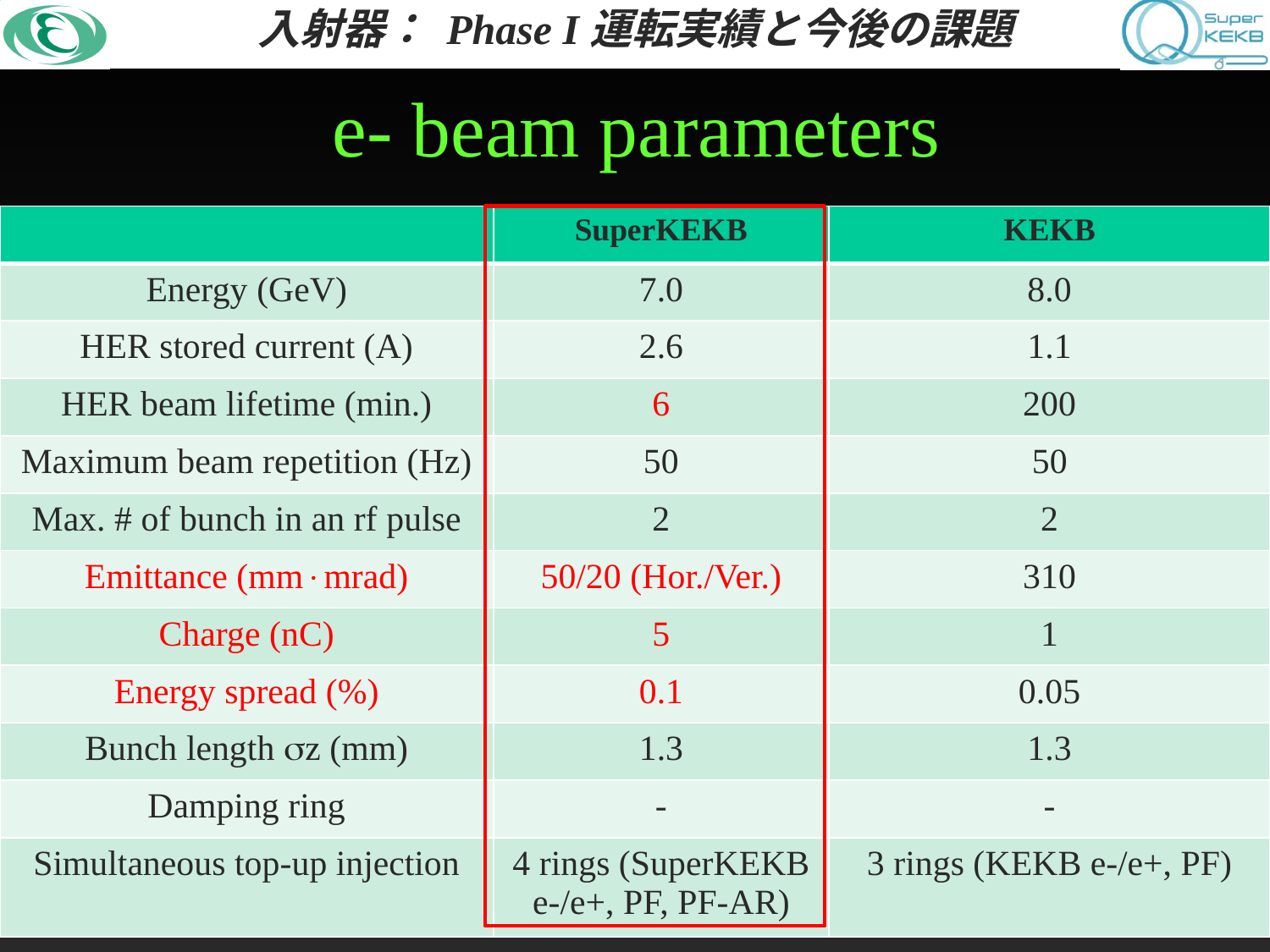

# e- beam parameters
|  | SuperKEKB | KEKB |
| --- | --- | --- |
| Energy (GeV) | 7.0 | 8.0 |
| HER stored current (A) | 2.6 | 1.1 |
| HER beam lifetime (min.) | 6 | 200 |
| Maximum beam repetition (Hz) | 50 | 50 |
| Max. # of bunch in an rf pulse | 2 | 2 |
| Emittance (mm⋅mrad) | 50/20 (Hor./Ver.) | 310 |
| Charge (nC) | 5 | 1 |
| Energy spread (%) | 0.1 | 0.05 |
| Bunch length σz (mm) | 1.3 | 1.3 |
| Damping ring | - | - |
| Simultaneous top-up injection | 4 rings (SuperKEKB e-/e+, PF, PF-AR) | 3 rings (KEKB e-/e+, PF) |